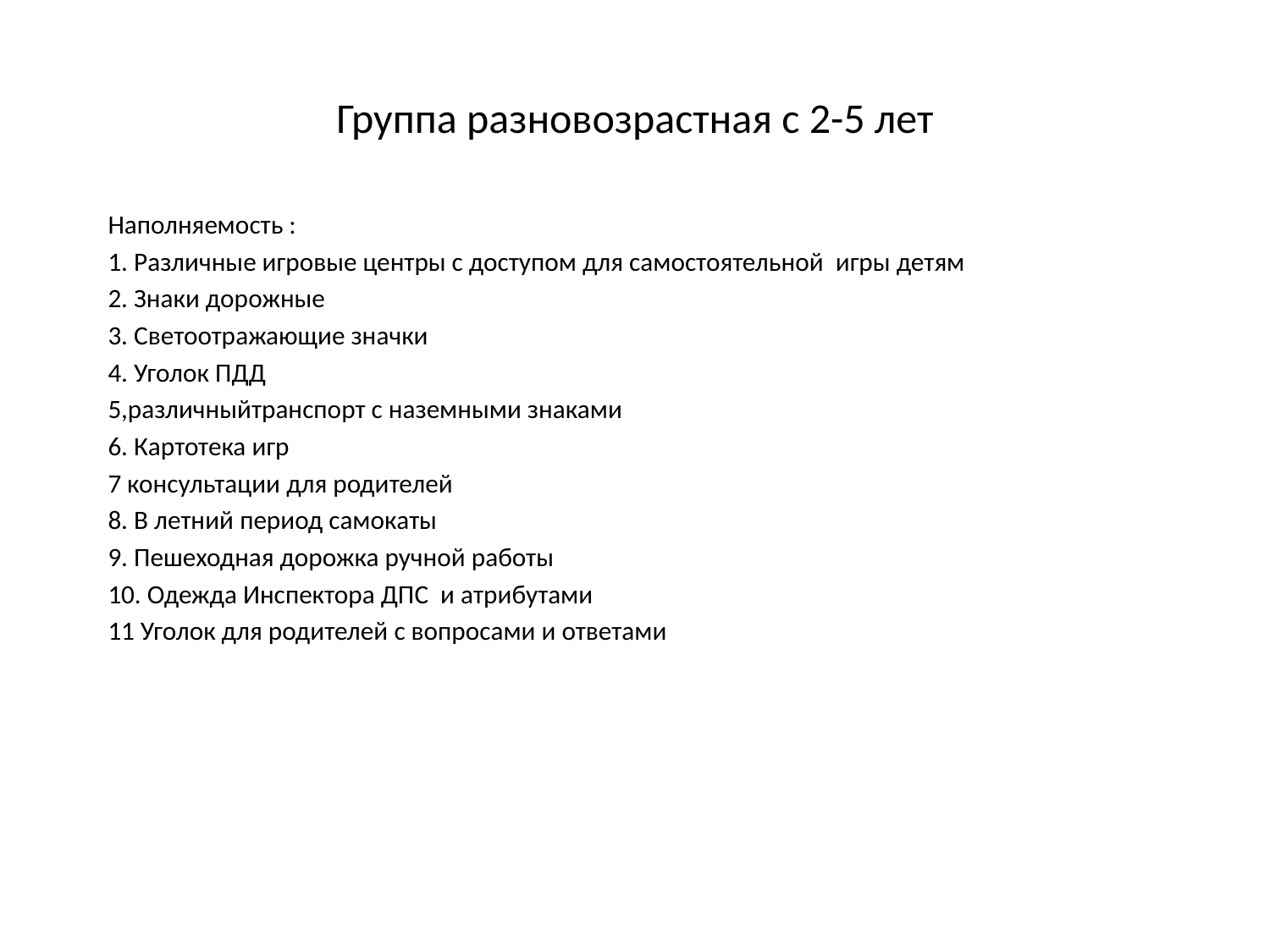

# Группа разновозрастная с 2-5 лет
Наполняемость :
1. Различные игровые центры с доступом для самостоятельной  игры детям
2. Знаки дорожные
3. Светоотражающие значки
4. Уголок ПДД
5,различныйтранспорт с наземными знаками
6. Картотека игр
7 консультации для родителей
8. В летний период самокаты
9. Пешеходная дорожка ручной работы
10. Одежда Инспектора ДПС  и атрибутами
11 Уголок для родителей с вопросами и ответами